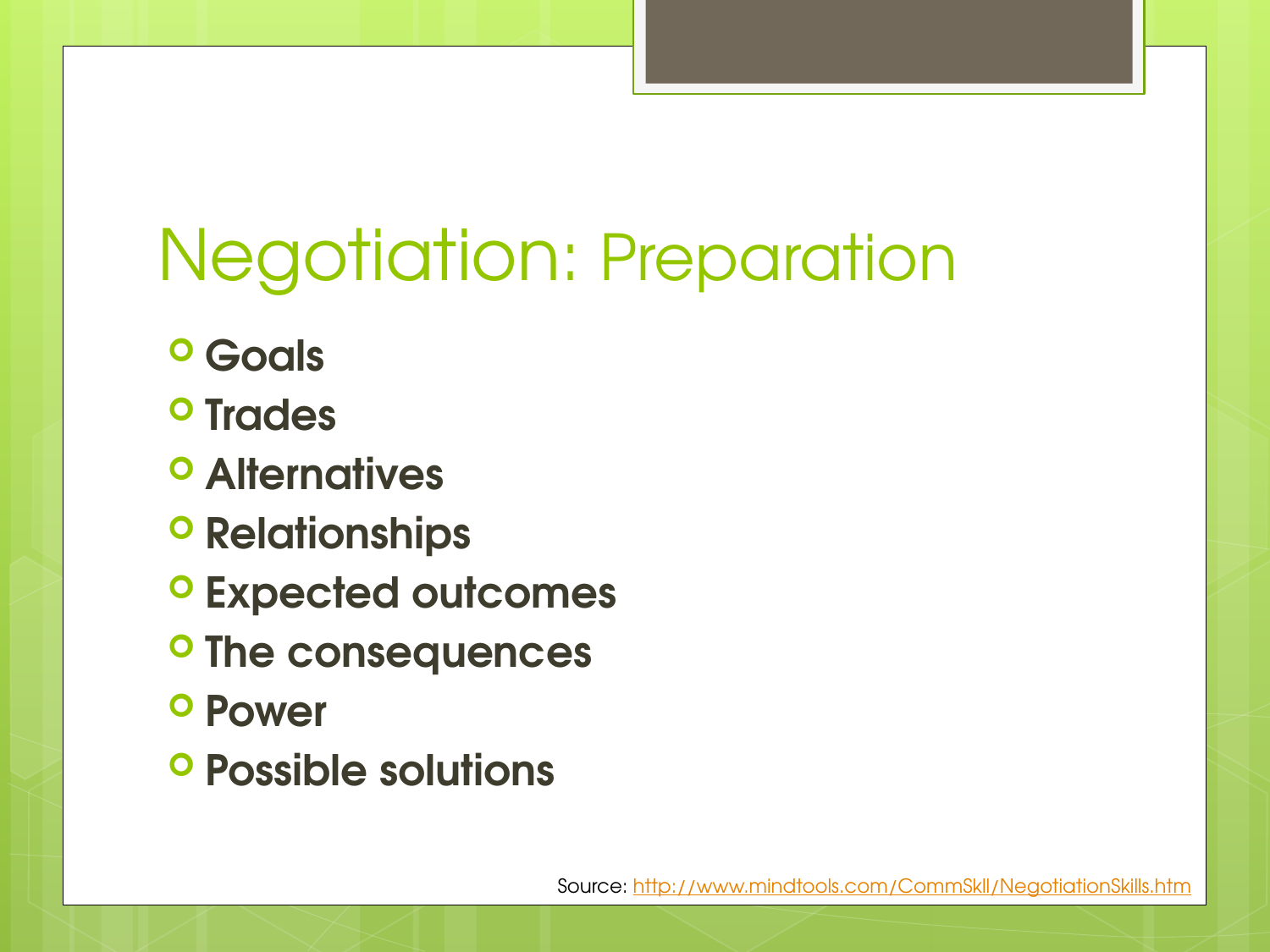

# Negotiation: Preparation
Goals
Trades
Alternatives
Relationships
Expected outcomes
The consequences
Power
Possible solutions
Source: http://www.mindtools.com/CommSkll/NegotiationSkills.htm